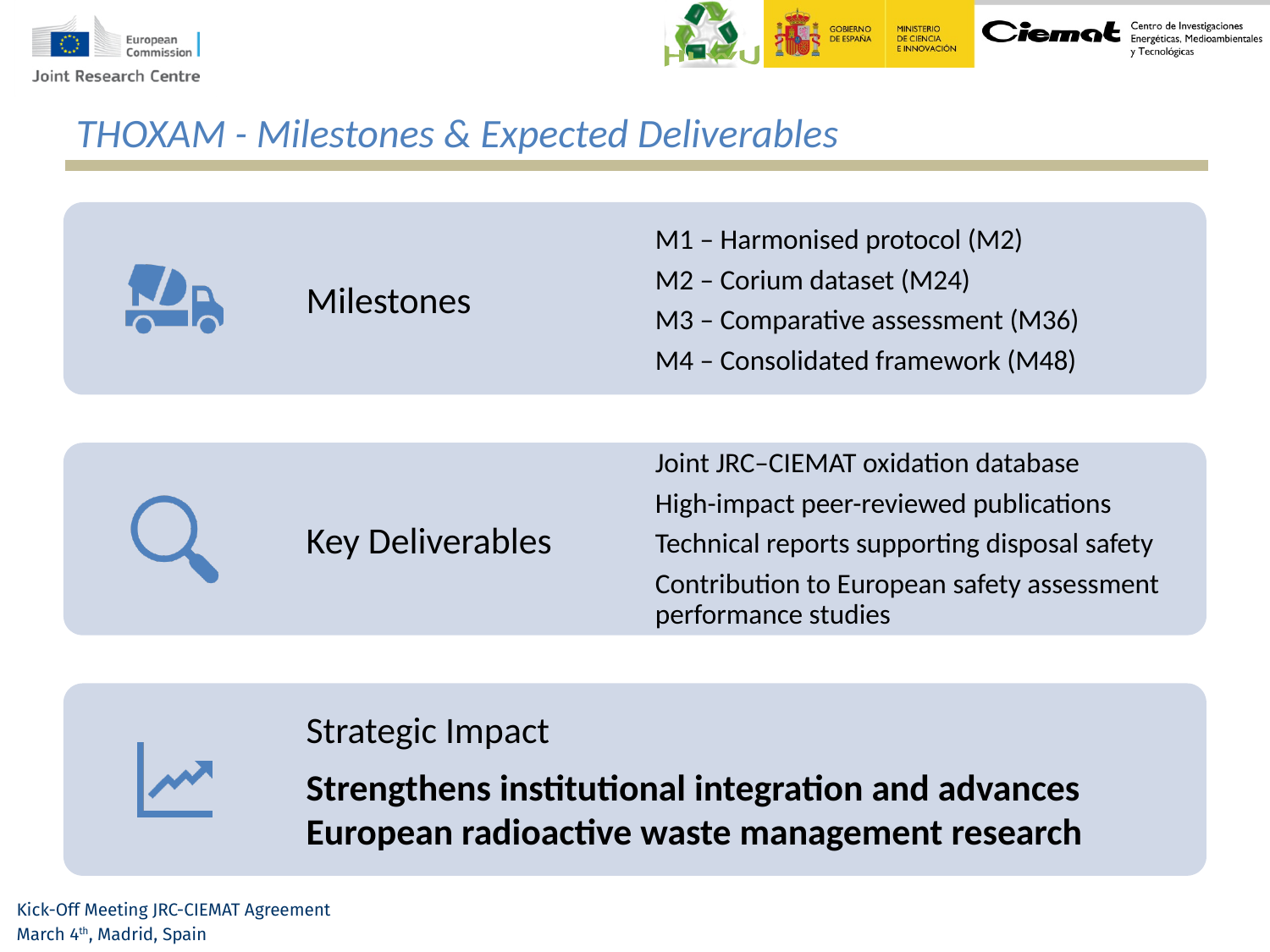

# THOXAM - Milestones & Expected Deliverables
Milestones
Key Deliverables
Strategic Impact
Strengthens institutional integration and advances European radioactive waste management research
M1 – Harmonised protocol (M2)
M2 – Corium dataset (M24)
M3 – Comparative assessment (M36)
M4 – Consolidated framework (M48)

Joint JRC–CIEMAT oxidation database
High-impact peer-reviewed publications
Technical reports supporting disposal safety
Contribution to European safety assessment performance studies